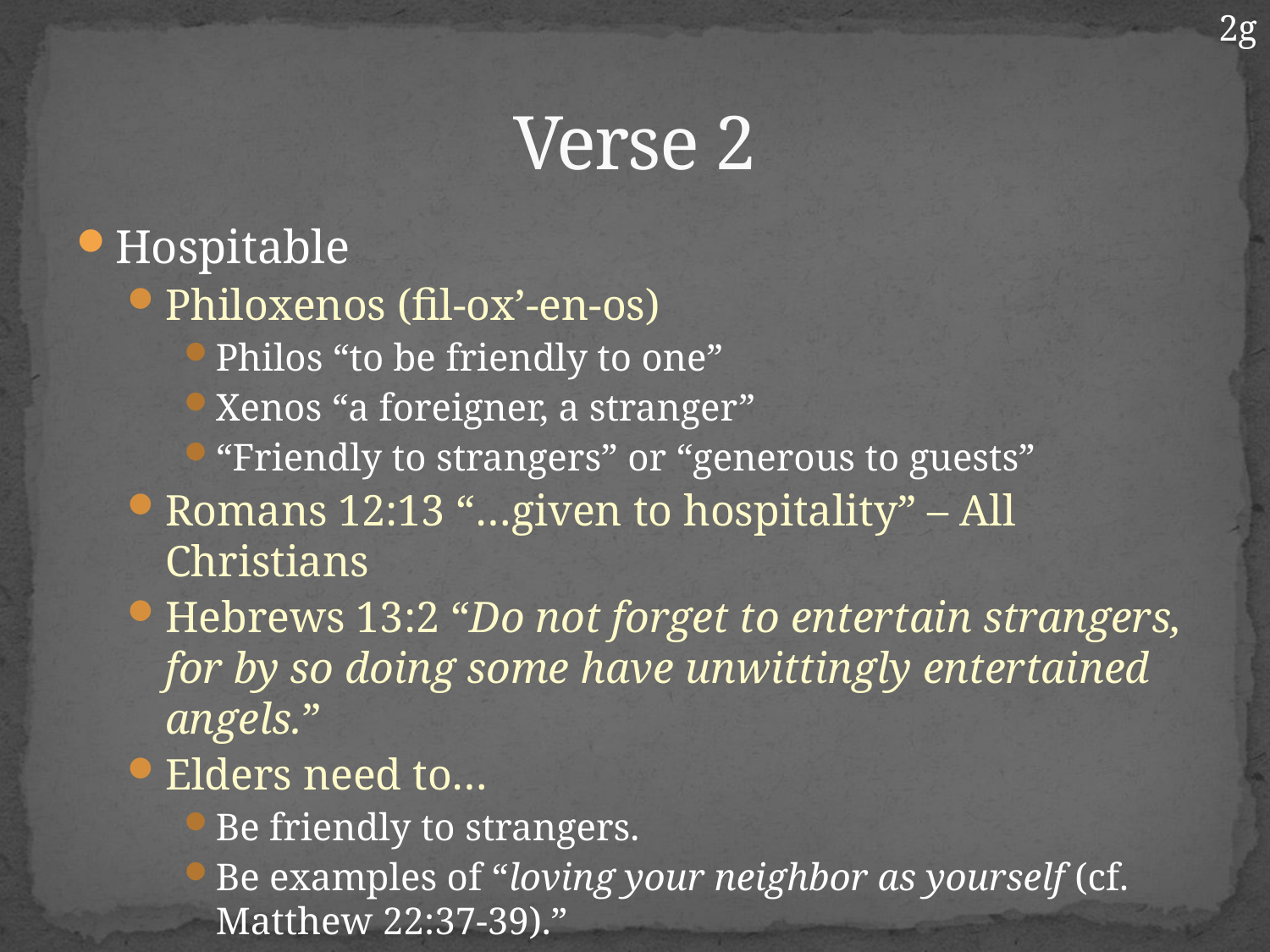

2g
# Verse 2
Hospitable
Philoxenos (fil-ox’-en-os)
Philos “to be friendly to one”
Xenos “a foreigner, a stranger”
“Friendly to strangers” or “generous to guests”
Romans 12:13 “…given to hospitality” – All Christians
Hebrews 13:2 “Do not forget to entertain strangers, for by so doing some have unwittingly entertained angels.”
Elders need to…
Be friendly to strangers.
Be examples of “loving your neighbor as yourself (cf. Matthew 22:37-39).”
See men as souls who need salvation.